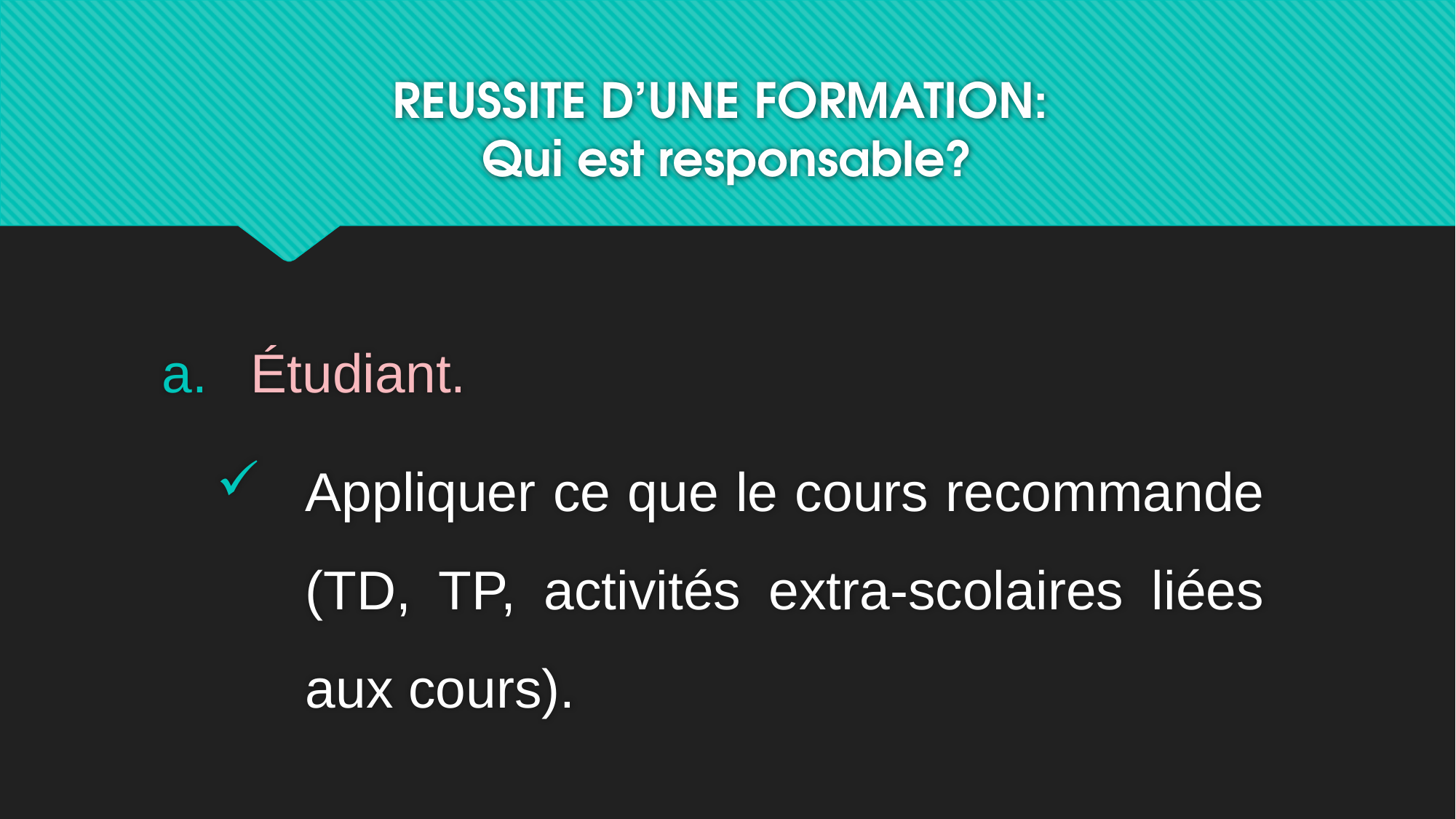

# REUSSITE D’UNE FORMATION: Qui est responsable?
Étudiant.
Appliquer ce que le cours recommande (TD, TP, activités extra-scolaires liées aux cours).